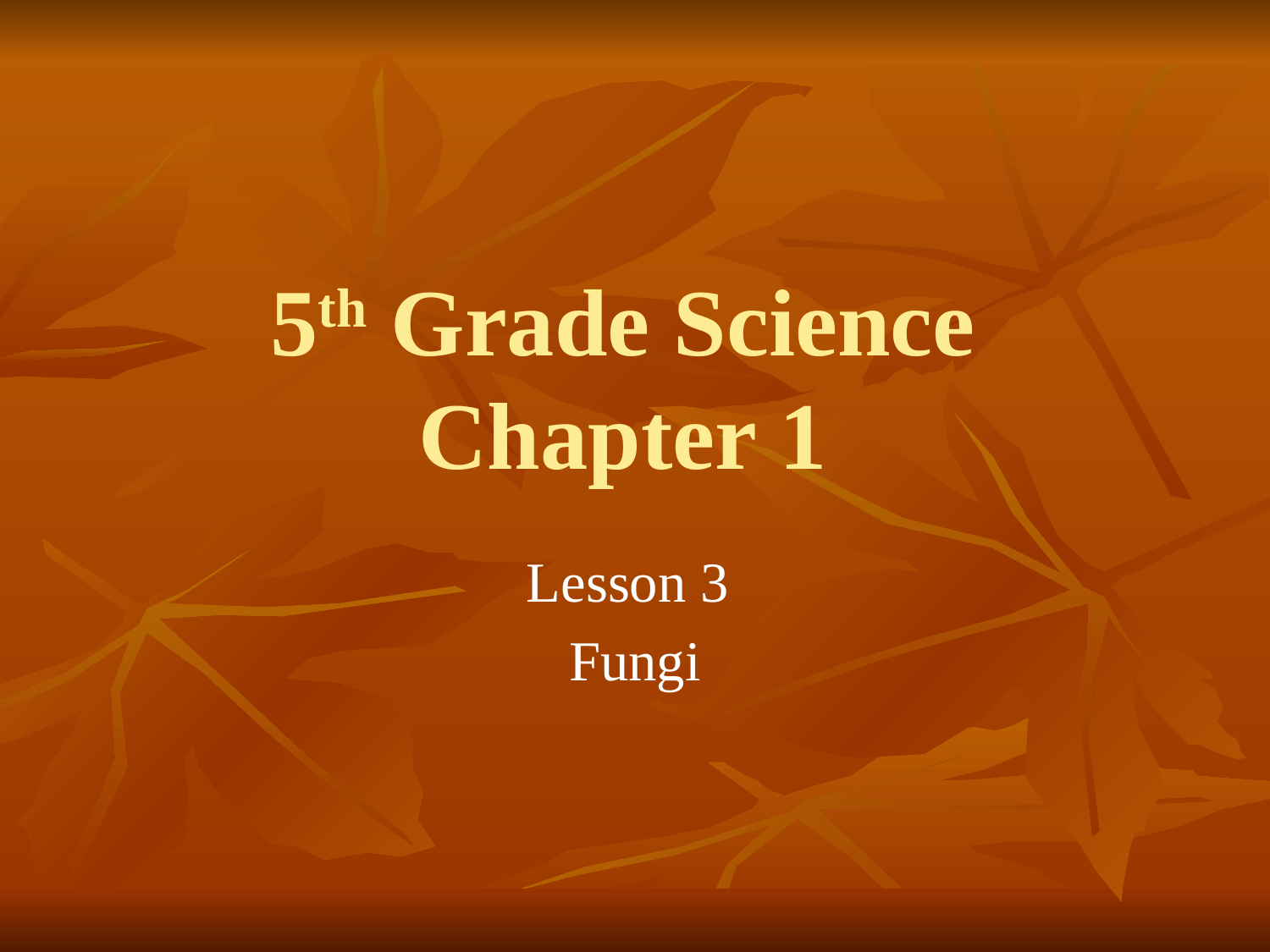

# 5th Grade Science Chapter 1
Lesson 3
Fungi